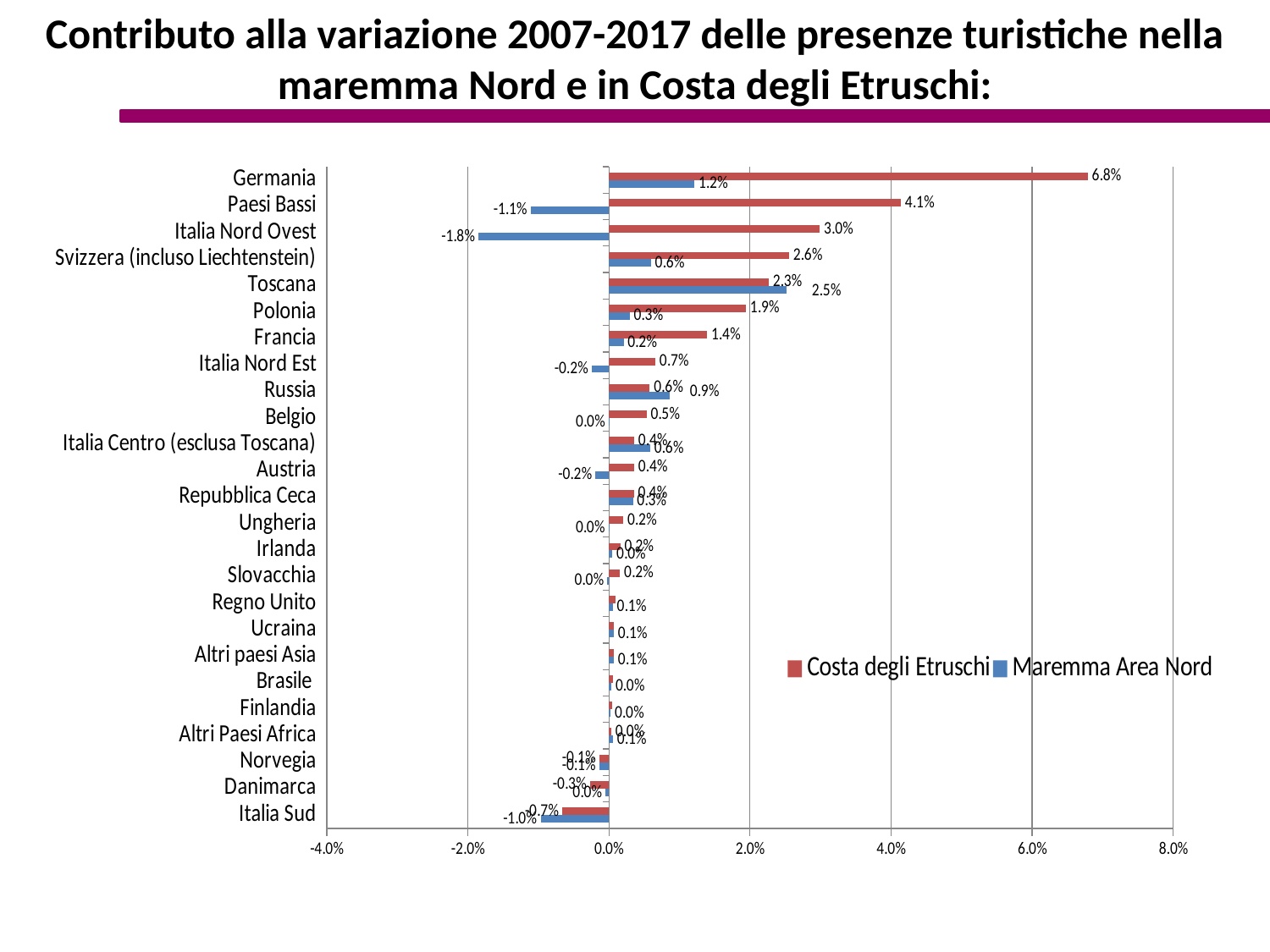

Contributo alla variazione 2007-2017 delle presenze turistiche nella maremma Nord e in Costa degli Etruschi:

### Chart

| Category | Maremma Area Nord | Costa degli Etruschi |
|---|---|---|
| Italia Sud | -0.009676811225304373 | -0.006611231902084941 |
| Danimarca | -0.00046437390889936535 | -0.002655189457547909 |
| Norvegia | -0.0013125010560987981 | -0.0013258778038195422 |
| Altri Paesi Africa | 0.000577293304544264 | 0.0003340065441678395 |
| Finlandia | 0.0002444427923105463 | 0.00042586251149525126 |
| Brasile  | 0.0003656227966875424 | 0.0005369817122131093 |
| Altri paesi Asia | 0.0007079859430991074 | 0.0006575618705522033 |
| Ucraina | 0.0007012929595653656 | 0.0007013403097622804 |
| Regno Unito | 0.000530469002031942 | 0.0009231133486729844 |
| Slovacchia | -0.0002065548597163695 | 0.001565769661615366 |
| Irlanda | 0.00047817060195649825 | 0.0016228177407396792 |
| Ungheria | -3.1935619342378596e-05 | 0.002039004249350556 |
| Repubblica Ceca | 0.003421983006516965 | 0.0035263479611833412 |
| Austria | -0.001883544831608341 | 0.0035688687100135378 |
| Italia Centro (esclusa Toscana) | 0.005865666196296425 | 0.003583085504019138 |
| Belgio | -1.1149181025954172e-05 | 0.005343701354690586 |
| Russia | 0.008590615971161923 | 0.005788231466507541 |
| Italia Nord Est | -0.002422884511793279 | 0.006596833769836651 |
| Francia | 0.002085260796010995 | 0.01390573256585076 |
| Polonia | 0.002922383047997669 | 0.019402935175127468 |
| Toscana | 0.0252441163519482 | 0.022656023027437466 |
| Svizzera (incluso Liechtenstein) | 0.005958831932992135 | 0.025548797588617025 |
| Italia Nord Ovest | -0.018456464037388223 | 0.029877933768609876 |
| Paesi Bassi | -0.011050411663231287 | 0.041390783728276793 |
| Germania | 0.012115627280989704 | 0.06786701999383422 |